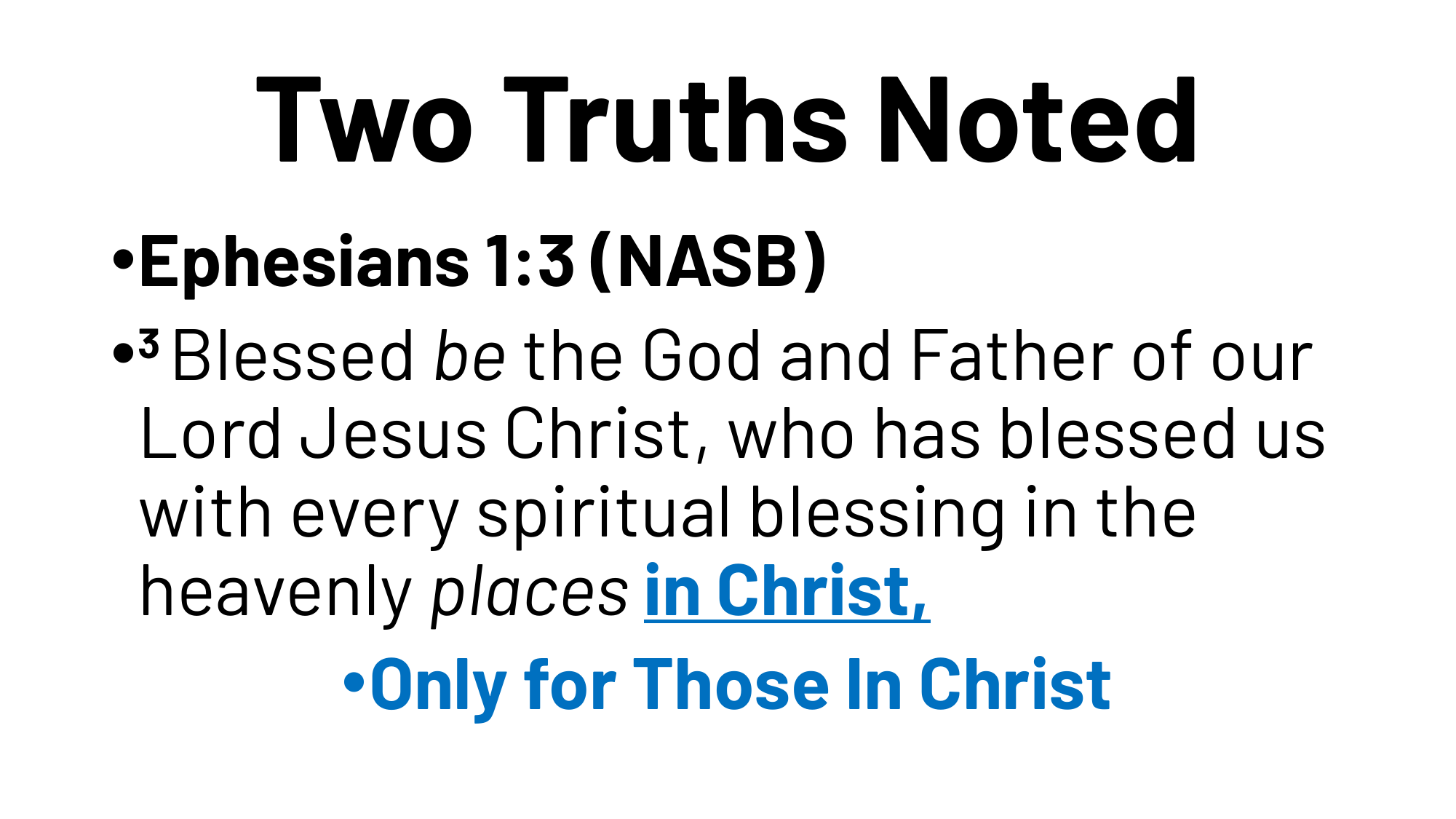

# Two Truths Noted
Ephesians 1:3 (NASB)
3 Blessed be the God and Father of our Lord Jesus Christ, who has blessed us with every spiritual blessing in the heavenly places in Christ,
Only for Those In Christ